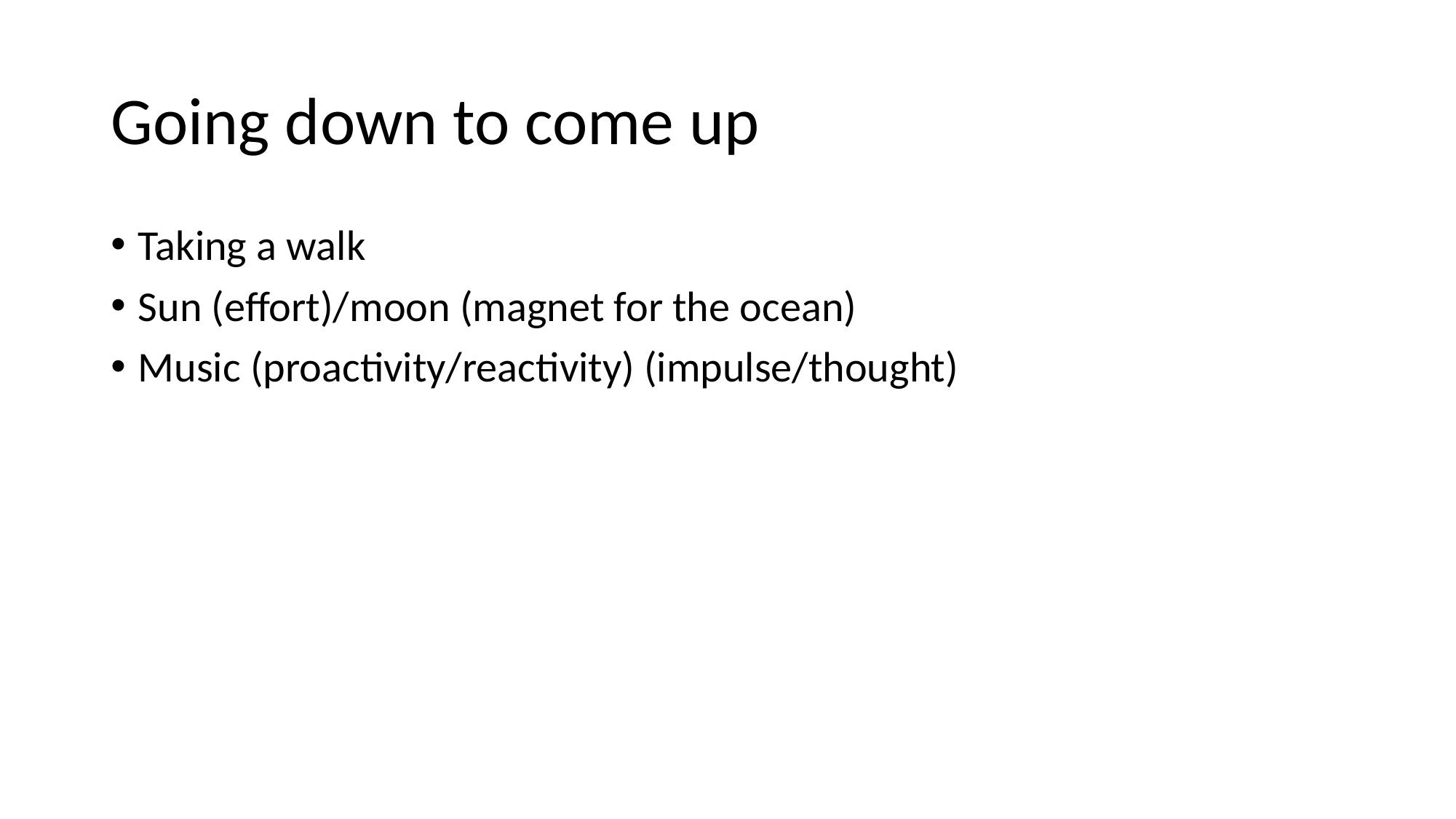

# Going down to come up
Taking a walk
Sun (effort)/moon (magnet for the ocean)
Music (proactivity/reactivity) (impulse/thought)